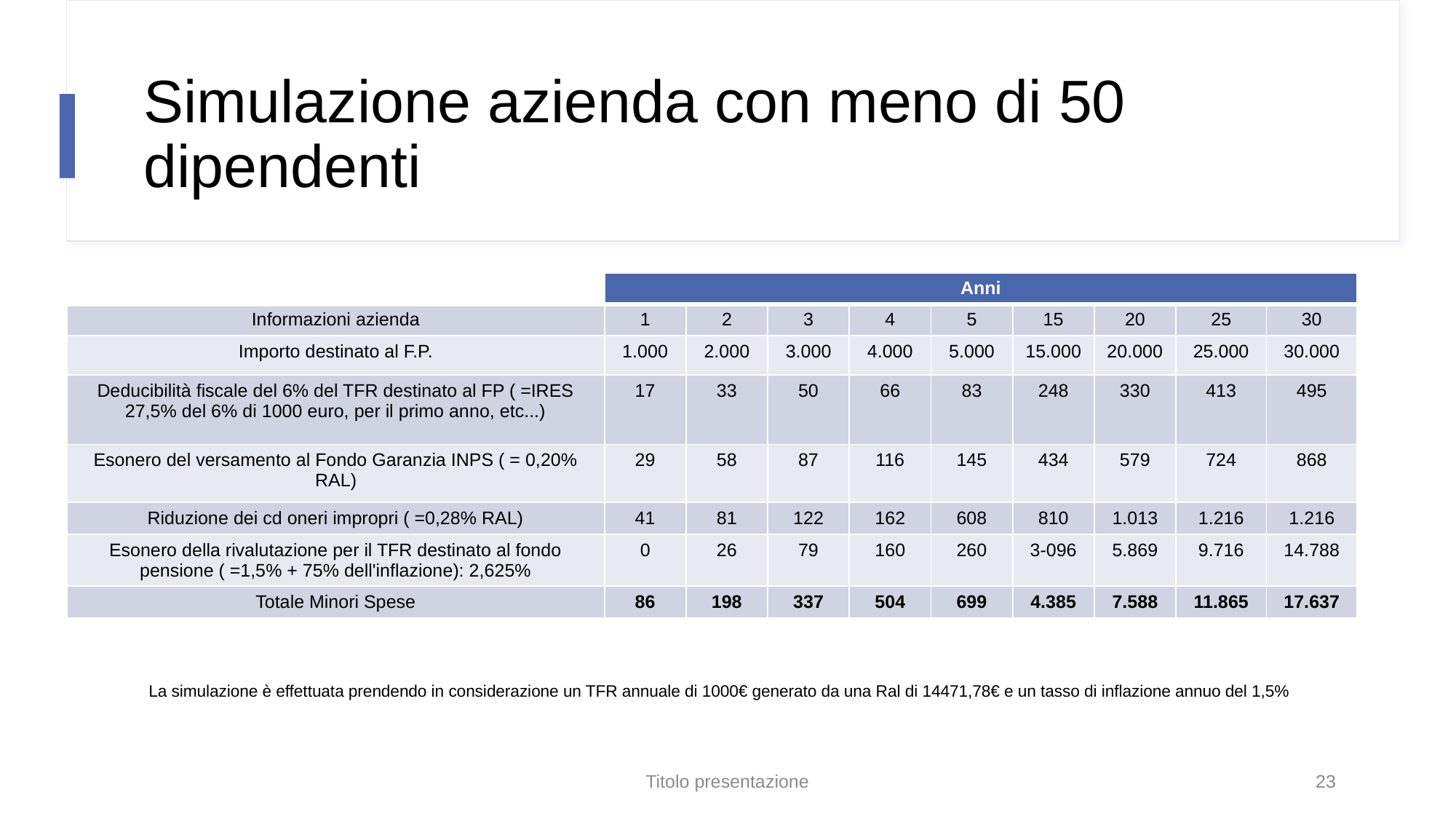

# Simulazione azienda con meno di 50 dipendenti
|  | Anni |  |  |  |  |  |  |  |  |
| --- | --- | --- | --- | --- | --- | --- | --- | --- | --- |
| Informazioni azienda | 1 | 2 | 3 | 4 | 5 | 15 | 20 | 25 | 30 |
| Importo destinato al F.P. | 1.000 | 2.000 | 3.000 | 4.000 | 5.000 | 15.000 | 20.000 | 25.000 | 30.000 |
| Deducibilità fiscale del 6% del TFR destinato al FP ( =IRES 27,5% del 6% di 1000 euro, per il primo anno, etc...) | 17 | 33 | 50 | 66 | 83 | 248 | 330 | 413 | 495 |
| Esonero del versamento al Fondo Garanzia INPS ( = 0,20% RAL) | 29 | 58 | 87 | 116 | 145 | 434 | 579 | 724 | 868 |
| Riduzione dei cd oneri impropri ( =0,28% RAL) | 41 | 81 | 122 | 162 | 608 | 810 | 1.013 | 1.216 | 1.216 |
| Esonero della rivalutazione per il TFR destinato al fondo pensione ( =1,5% + 75% dell'inflazione): 2,625% | 0 | 26 | 79 | 160 | 260 | 3-096 | 5.869 | 9.716 | 14.788 |
| Totale Minori Spese | 86 | 198 | 337 | 504 | 699 | 4.385 | 7.588 | 11.865 | 17.637 |
La simulazione è effettuata prendendo in considerazione un TFR annuale di 1000€ generato da una Ral di 14471,78€ e un tasso di inflazione annuo del 1,5%
Titolo presentazione
23